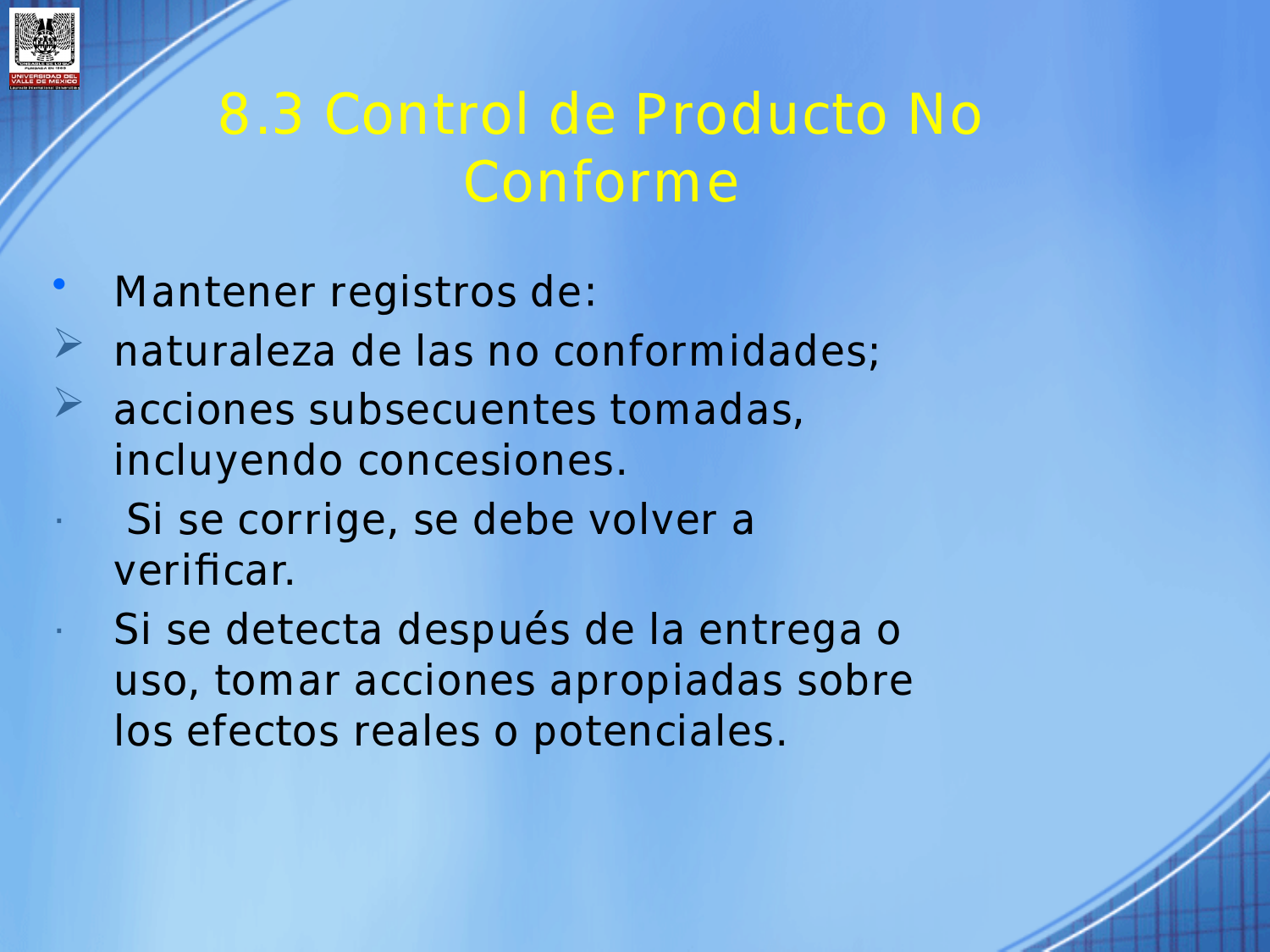

8.3 Control de Producto No Conforme
Mantener registros de:
naturaleza de las no conformidades;
acciones subsecuentes tomadas, incluyendo concesiones.
 Si se corrige, se debe volver a verificar.
Si se detecta después de la entrega o uso, tomar acciones apropiadas sobre los efectos reales o potenciales.